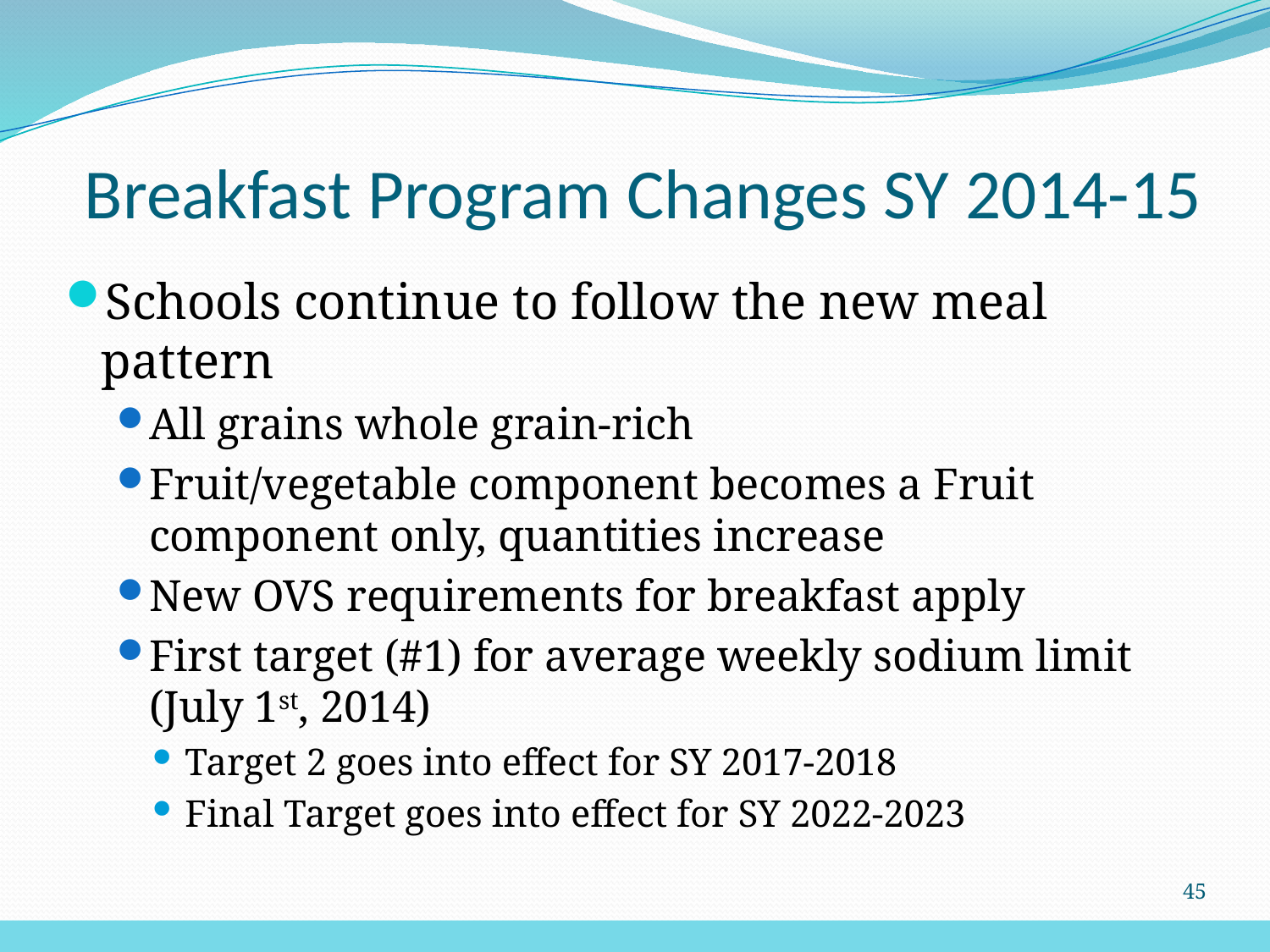

# Breakfast Program Changes SY 2014-15
Schools continue to follow the new meal pattern
All grains whole grain-rich
Fruit/vegetable component becomes a Fruit component only, quantities increase
New OVS requirements for breakfast apply
First target (#1) for average weekly sodium limit (July 1st, 2014)
Target 2 goes into effect for SY 2017-2018
Final Target goes into effect for SY 2022-2023

45